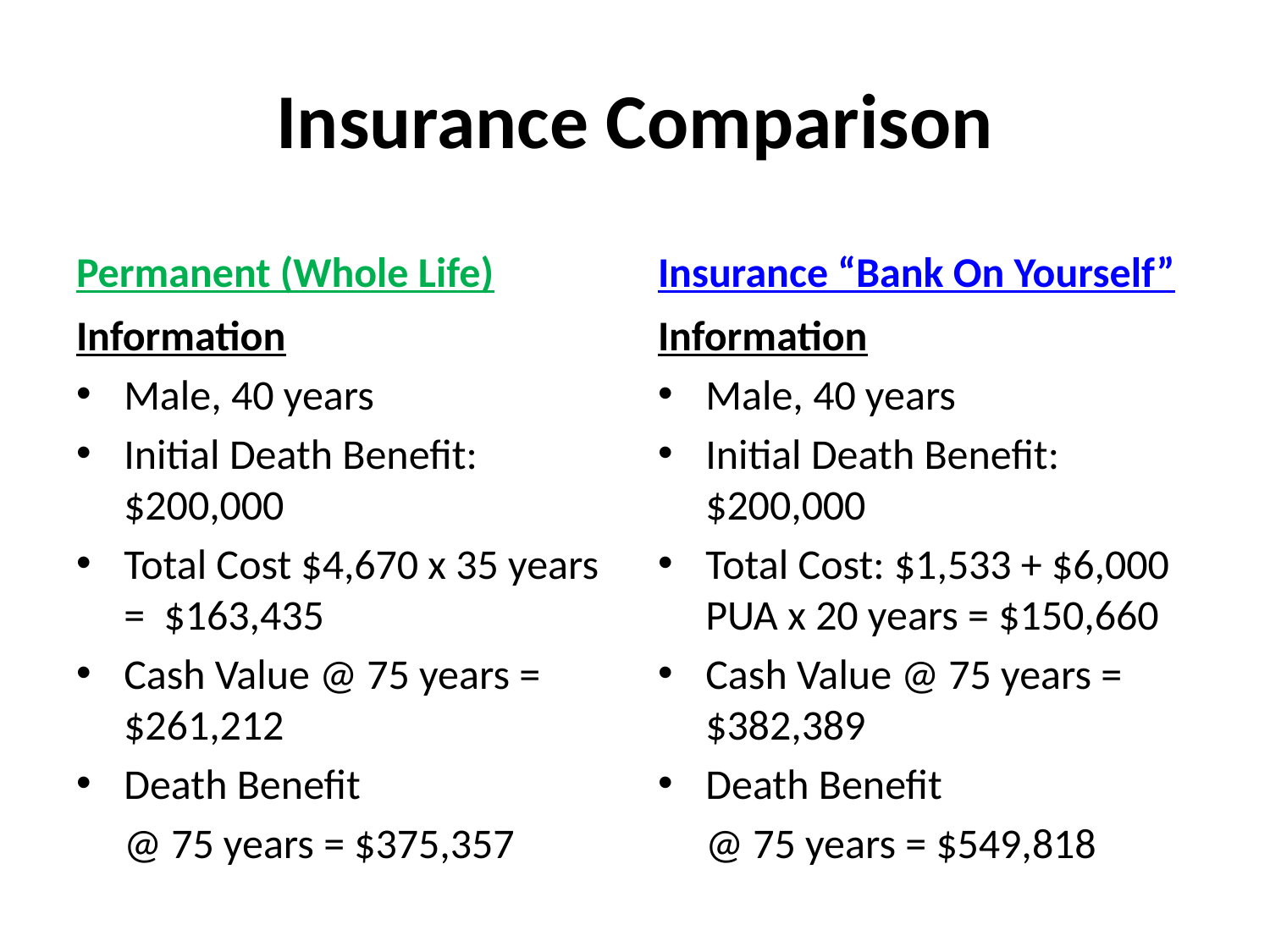

# Insurance Comparison
Permanent (Whole Life)
Insurance “Bank On Yourself”
Information
Male, 40 years
Initial Death Benefit: $200,000
Total Cost $4,670 x 35 years =  $163,435
Cash Value @ 75 years = $261,212
Death Benefit
     @ 75 years = $375,357
Information
Male, 40 years
Initial Death Benefit: $200,000
Total Cost: $1,533 + $6,000 PUA x 20 years = $150,660
Cash Value @ 75 years = $382,389
Death Benefit
     @ 75 years = $549,818